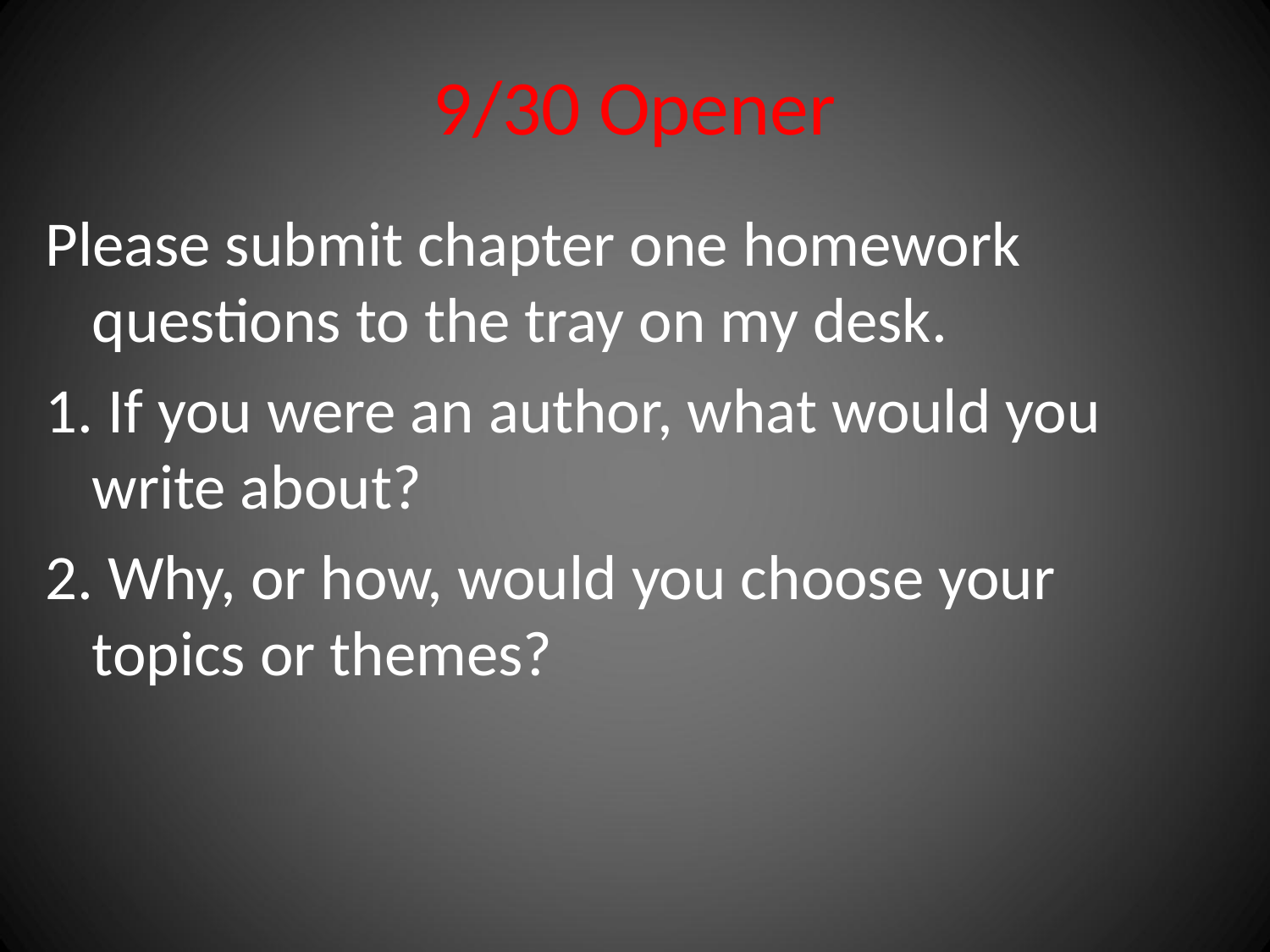

9/30 Opener
Please submit chapter one homework questions to the tray on my desk.
1. If you were an author, what would you write about?
2. Why, or how, would you choose your topics or themes?